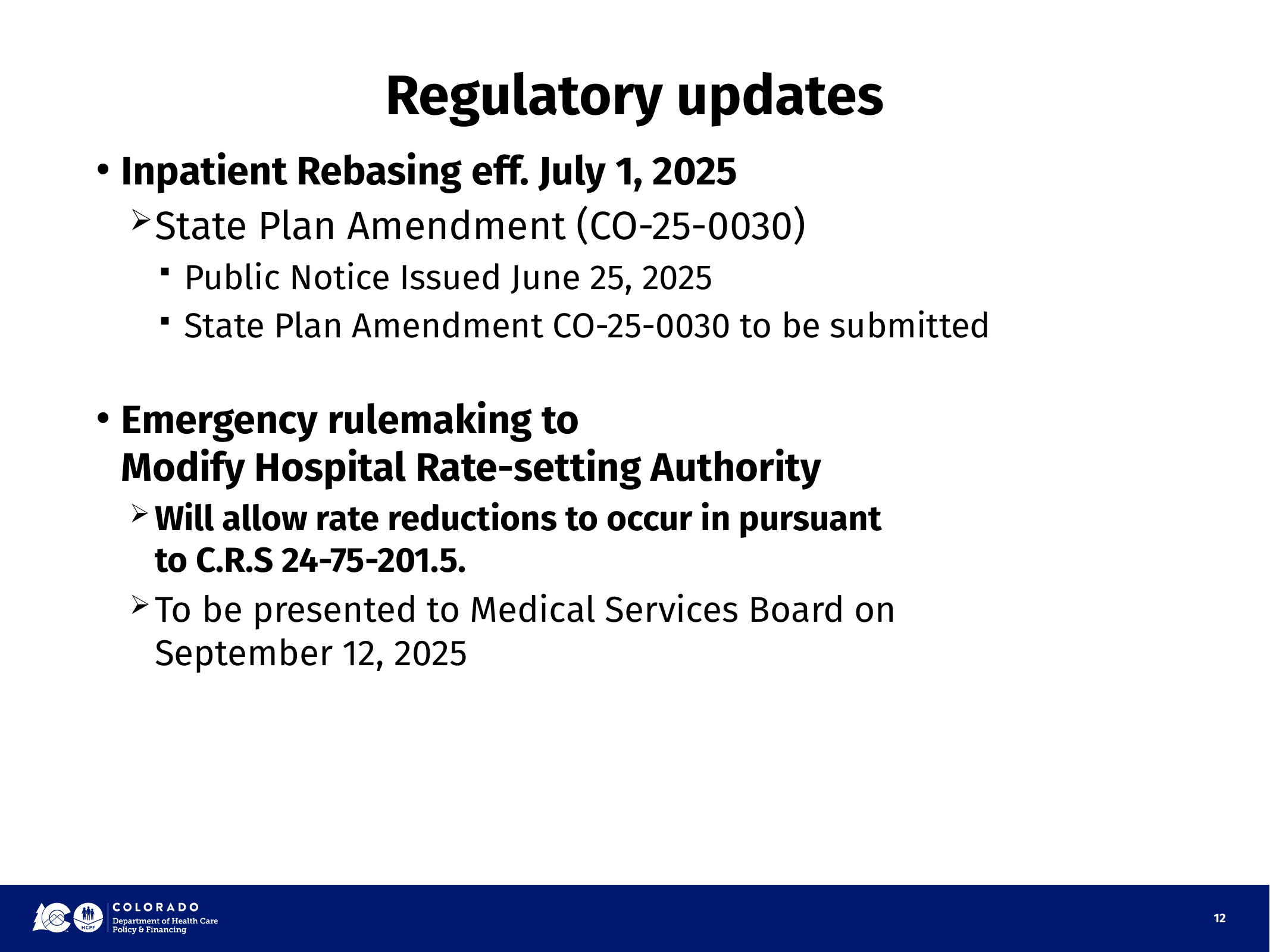

# Regulatory updates
Inpatient Rebasing eff. July 1, 2025
State Plan Amendment (CO-25-0030)
Public Notice Issued June 25, 2025
State Plan Amendment CO-25-0030 to be submitted
Emergency rulemaking to
Modify Hospital Rate-setting Authority
Will allow rate reductions to occur in pursuant
to C.R.S 24-75-201.5.
To be presented to Medical Services Board on
September 12, 2025

12